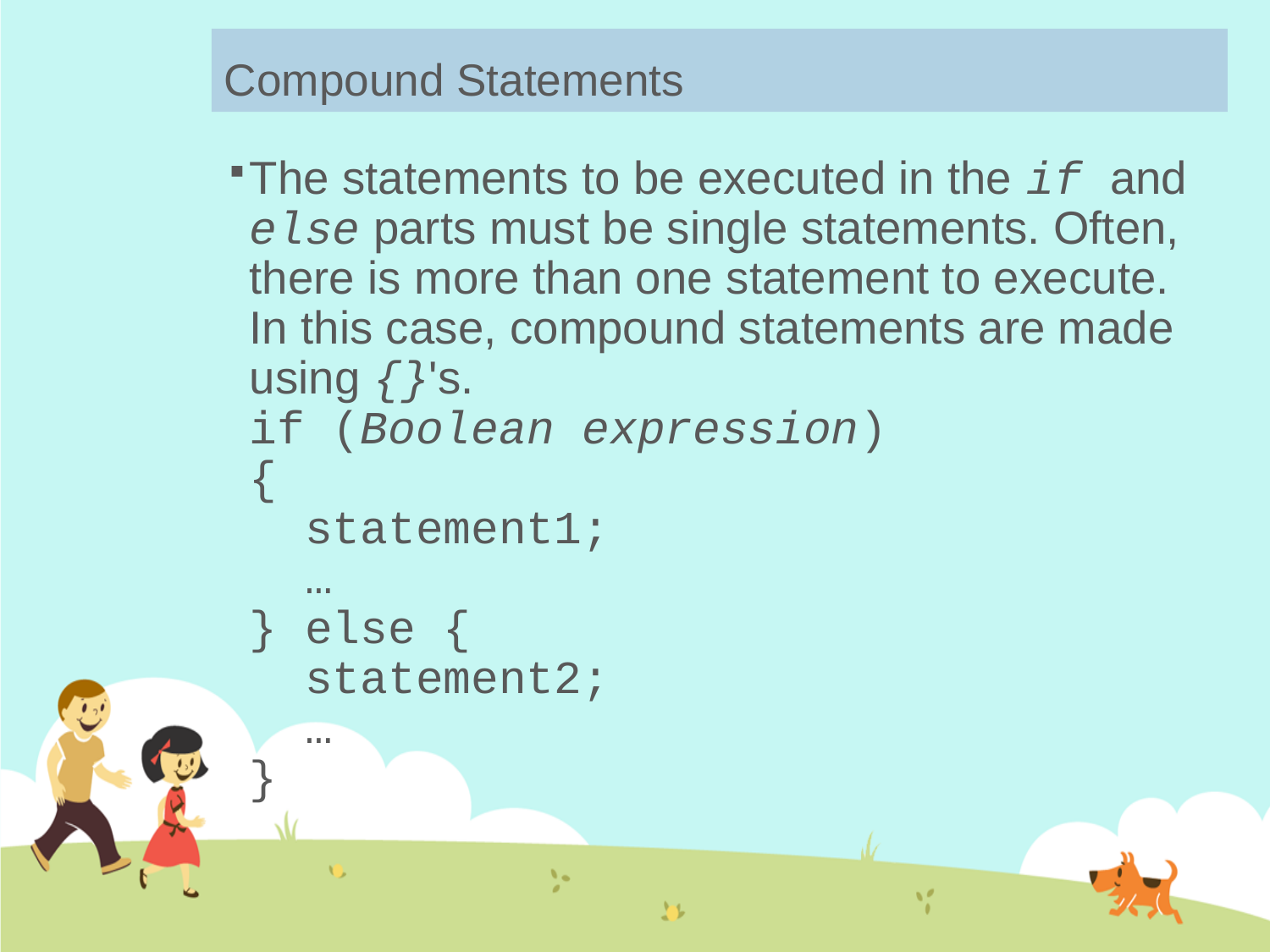

# Compound Statements
The statements to be executed in the if and else parts must be single statements. Often, there is more than one statement to execute. In this case, compound statements are made using {}'s.
if (Boolean expression)
{
  statement1;
  …
} else {
  statement2;
  …
}